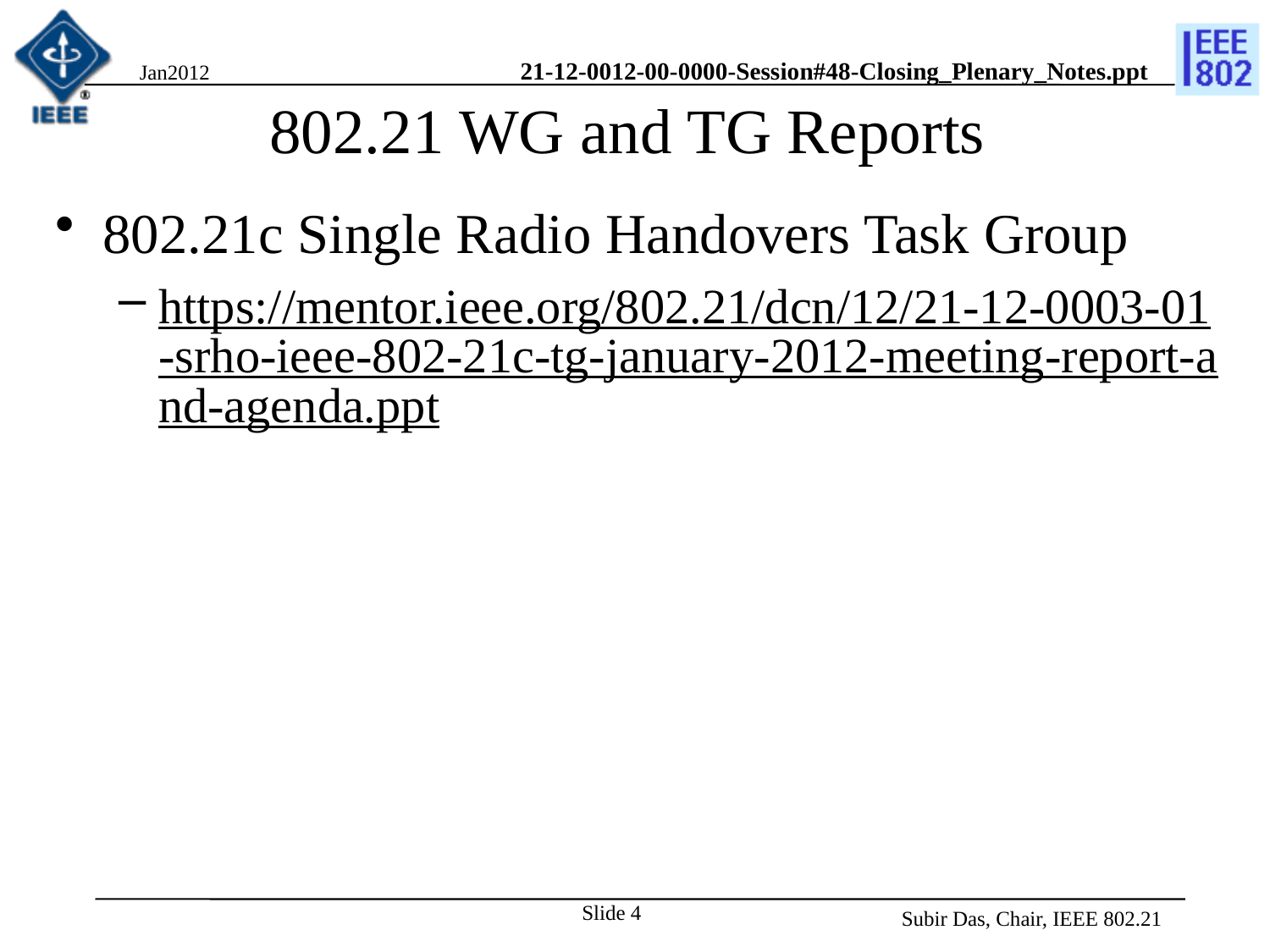

Jan2012
# 802.21 WG and TG Reports
802.21c Single Radio Handovers Task Group
https://mentor.ieee.org/802.21/dcn/12/21-12-0003-01-srho-ieee-802-21c-tg-january-2012-meeting-report-and-agenda.ppt

Slide 4
Subir Das, Chair, IEEE 802.21